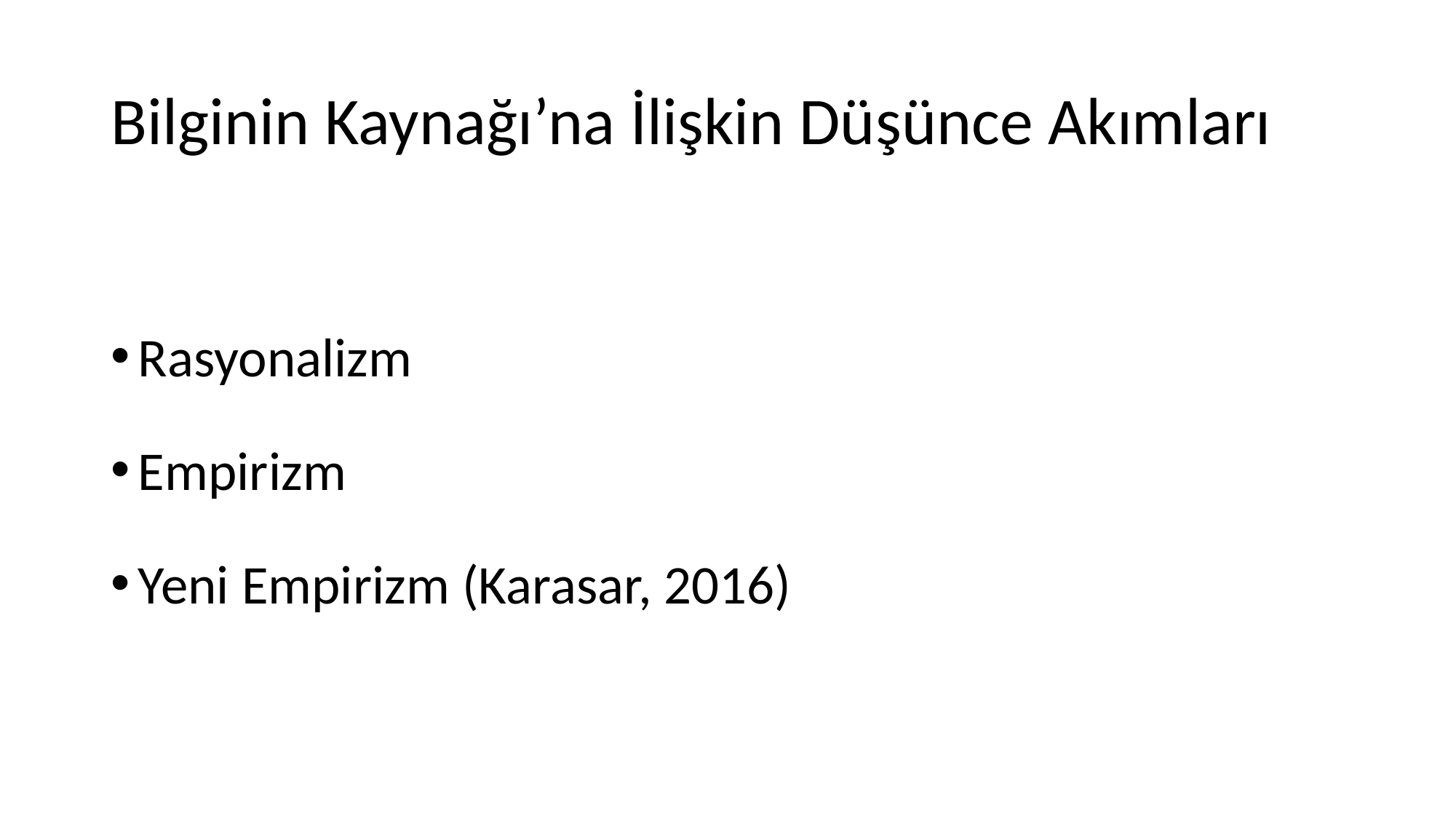

# Bilginin Kaynağı’na İlişkin Düşünce Akımları

Rasyonalizm
Empirizm
Yeni Empirizm (Karasar, 2016)